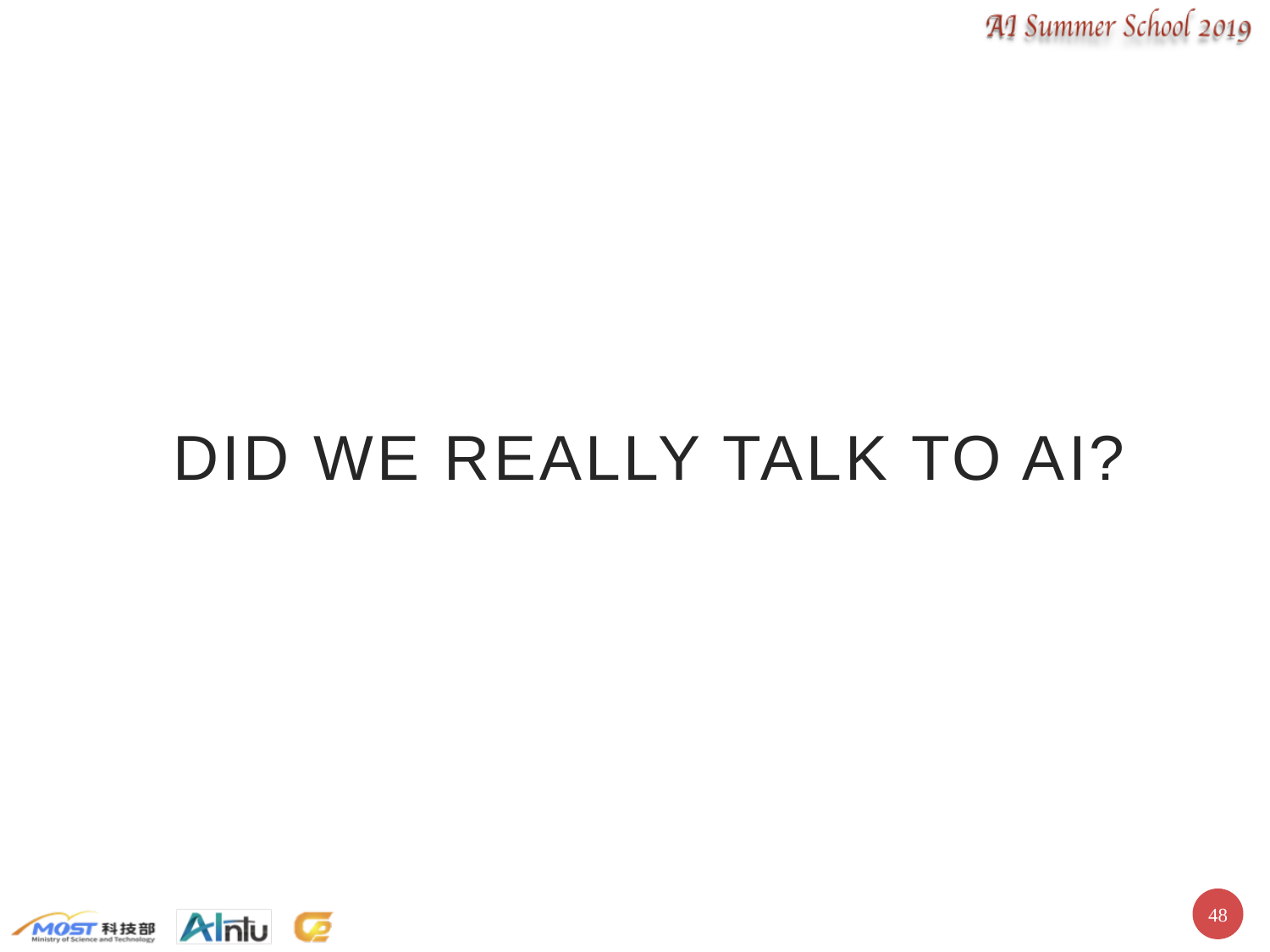

# Did We Really Talk to AI?
48